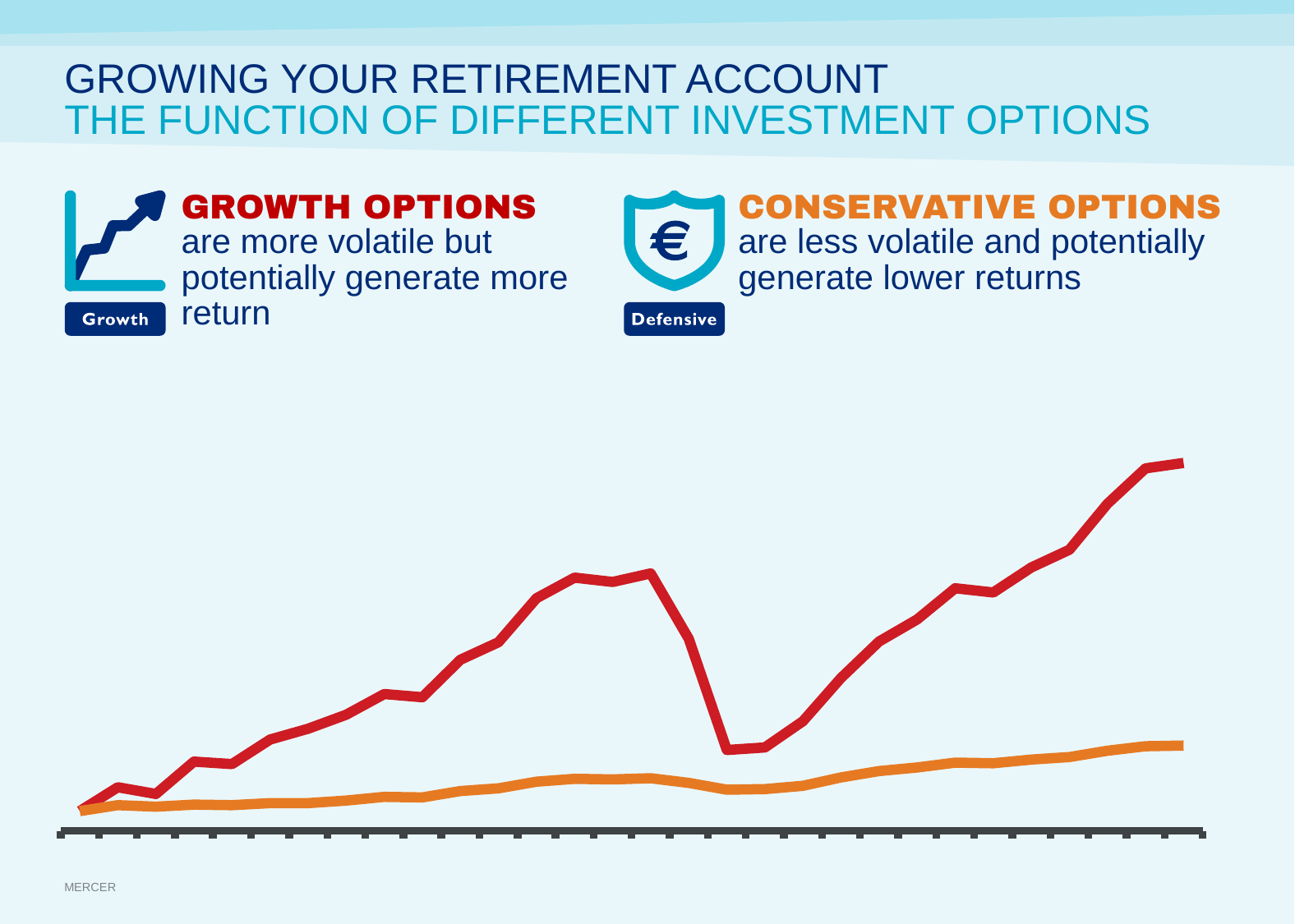

GROWING YOUR RETIREMENT ACCOUNT
THE FUNCTION OF DIFFERENT INVESTMENT OPTIONS
GROWTH OPTIONS
are more volatile but potentially generate more return
CONSERVATIVE OPTIONS
are less volatile and potentially generate lower returns

### Chart

| Category |   | Growth | Conservative |
|---|---|---|---|